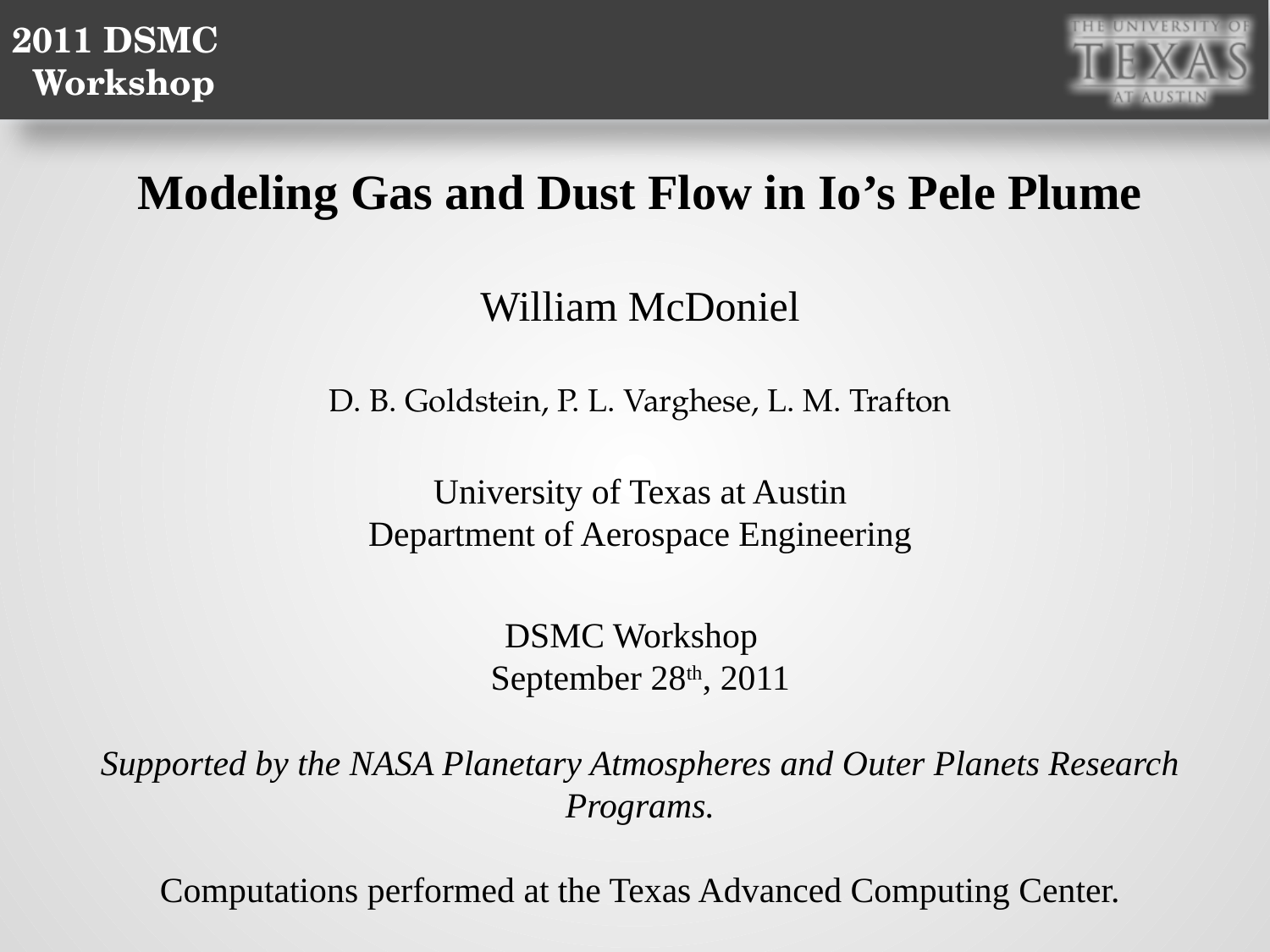

# Modeling Gas and Dust Flow in Io’s Pele Plume William McDoniel D. B. Goldstein, P. L. Varghese, L. M. Trafton University of Texas at Austin Department of Aerospace Engineering DSMC Workshop September 28th, 2011 Supported by the NASA Planetary Atmospheres and Outer Planets Research Programs. Computations performed at the Texas Advanced Computing Center.